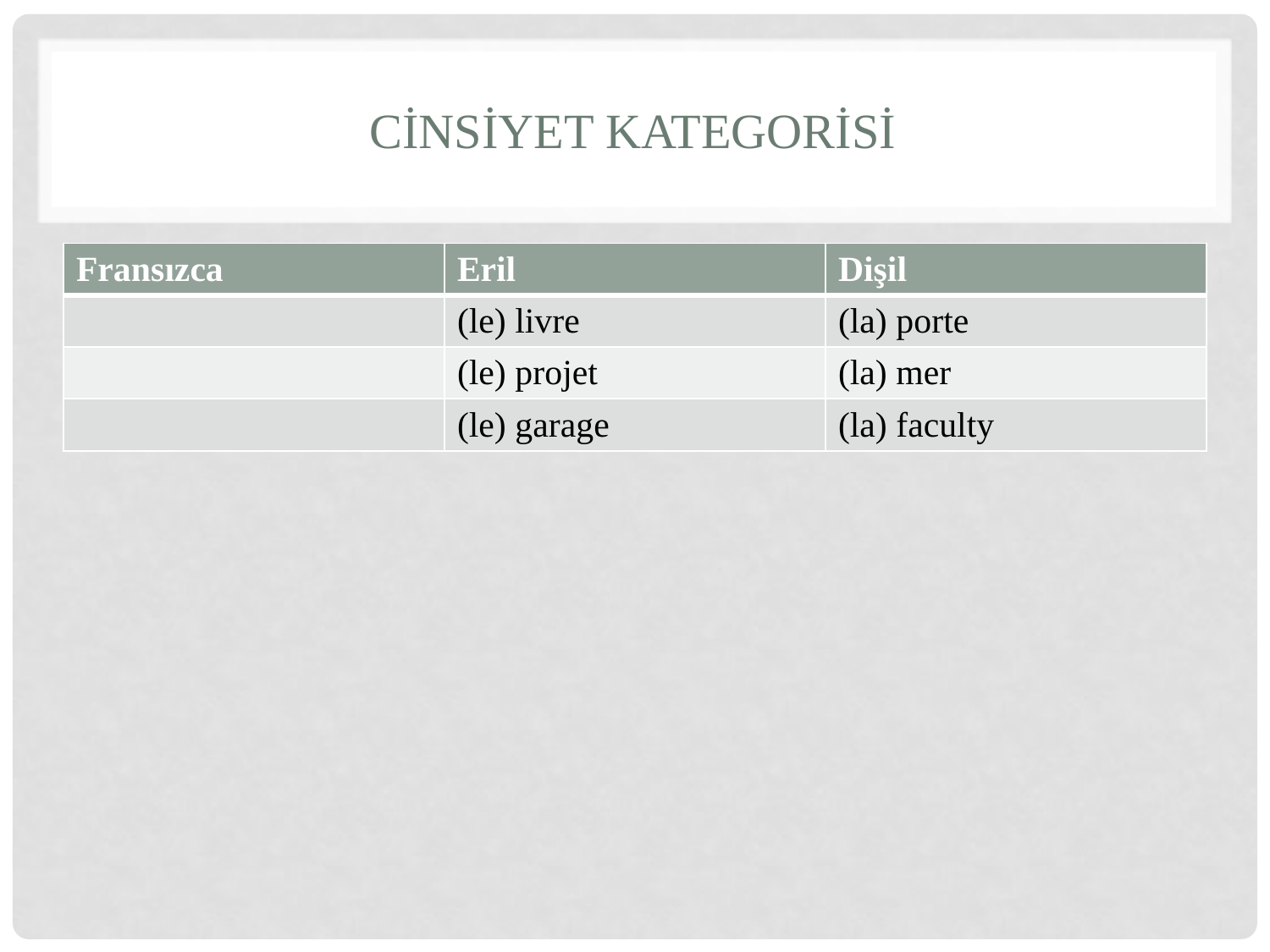

# Cinsiyet Kategorisi
| Fransızca | Eril | Dişil |
| --- | --- | --- |
|  | (le) livre | (la) porte |
|  | (le) projet | (la) mer |
|  | (le) garage | (la) faculty |